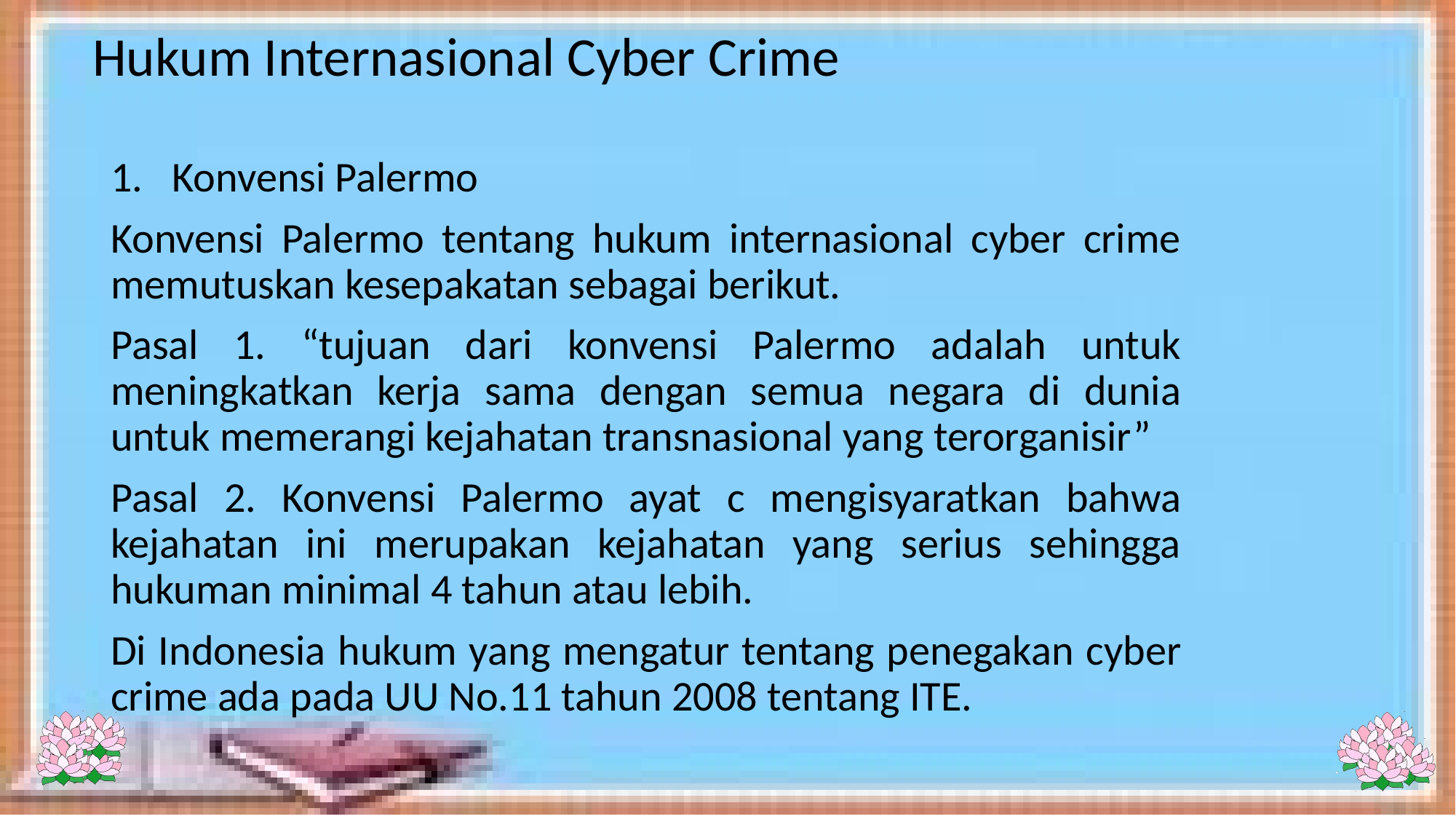

# Hukum Internasional Cyber Crime
Konvensi Palermo
Konvensi Palermo tentang hukum internasional cyber crime memutuskan kesepakatan sebagai berikut.
Pasal 1. “tujuan dari konvensi Palermo adalah untuk meningkatkan kerja sama dengan semua negara di dunia untuk memerangi kejahatan transnasional yang terorganisir”
Pasal 2. Konvensi Palermo ayat c mengisyaratkan bahwa kejahatan ini merupakan kejahatan yang serius sehingga hukuman minimal 4 tahun atau lebih.
Di Indonesia hukum yang mengatur tentang penegakan cyber crime ada pada UU No.11 tahun 2008 tentang ITE.